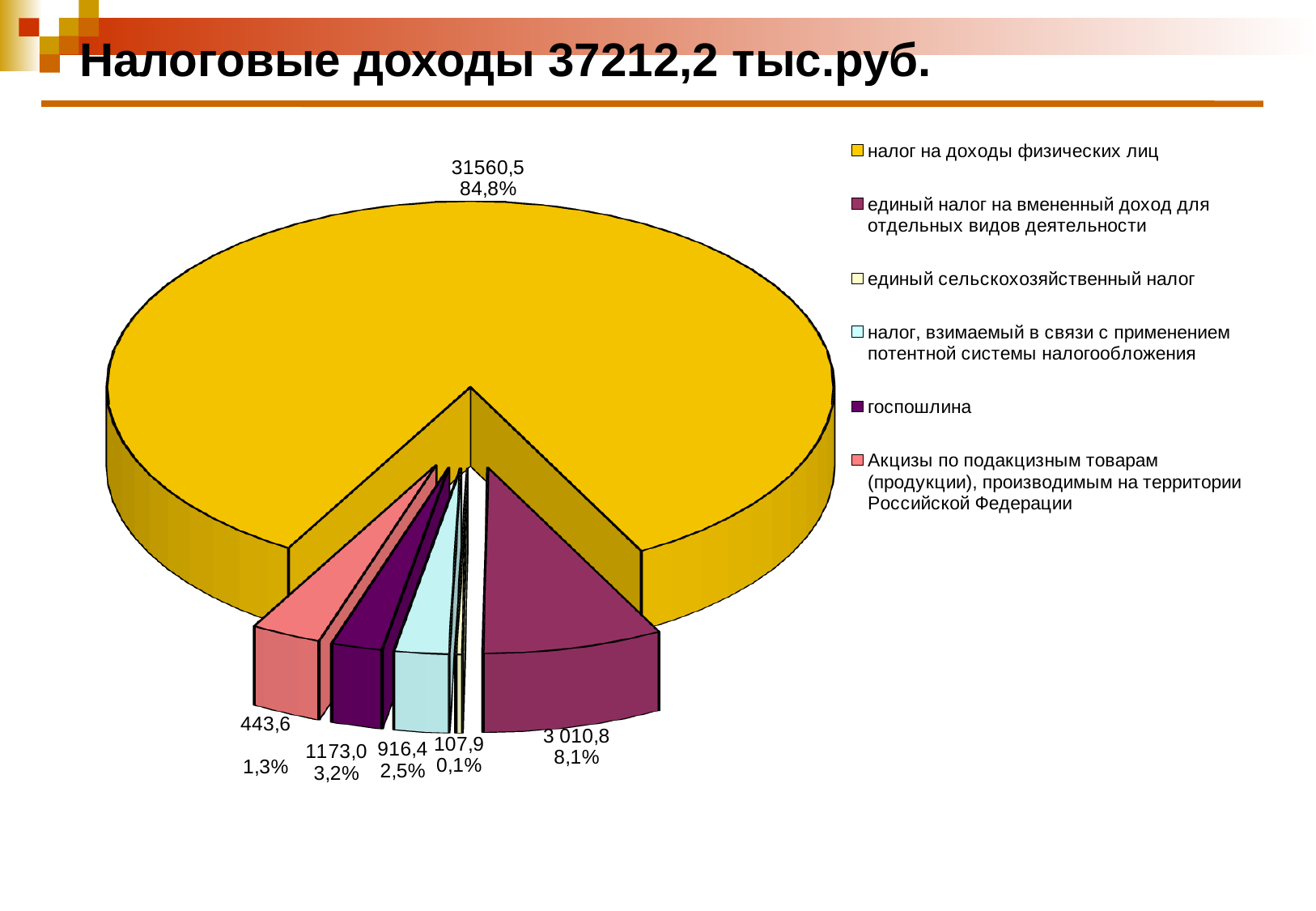

# Налоговые доходы 37212,2 тыс.руб.

[unsupported chart]